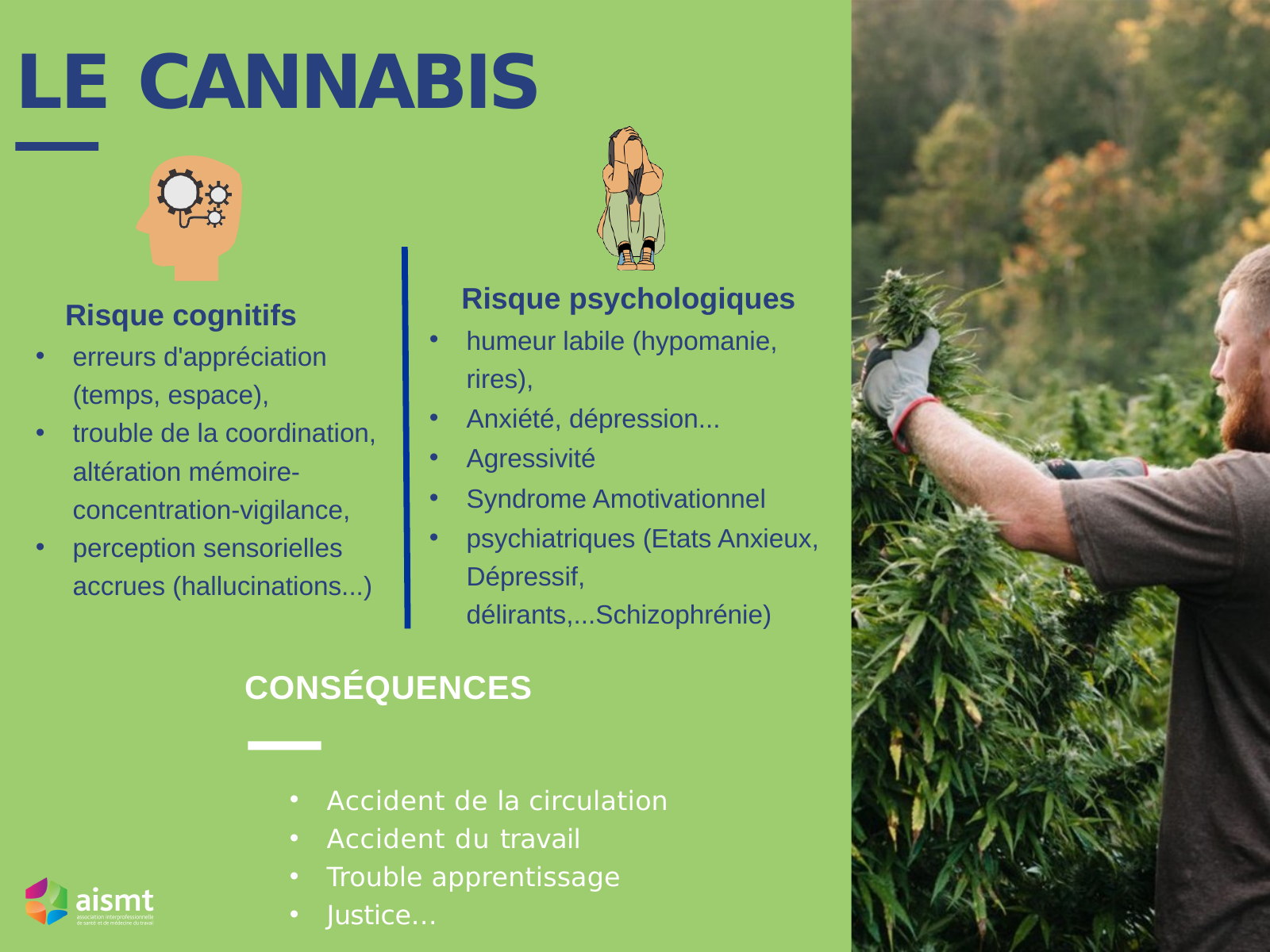

# LE CANNABIS

Risque psychologiques
humeur labile (hypomanie,  rires),
Anxiété, dépression...
Agressivité
Syndrome Amotivationnel
psychiatriques (Etats Anxieux,  Dépressif, délirants,...Schizophrénie)
Risque cognitifs
erreurs d'appréciation  (temps, espace),
trouble de la coordination,  altération mémoire- concentration-vigilance,
perception sensorielles  accrues (hallucinations...)
CONSÉQUENCES

Accident de la circulation
Accident du travail
Trouble apprentissage
Justice…